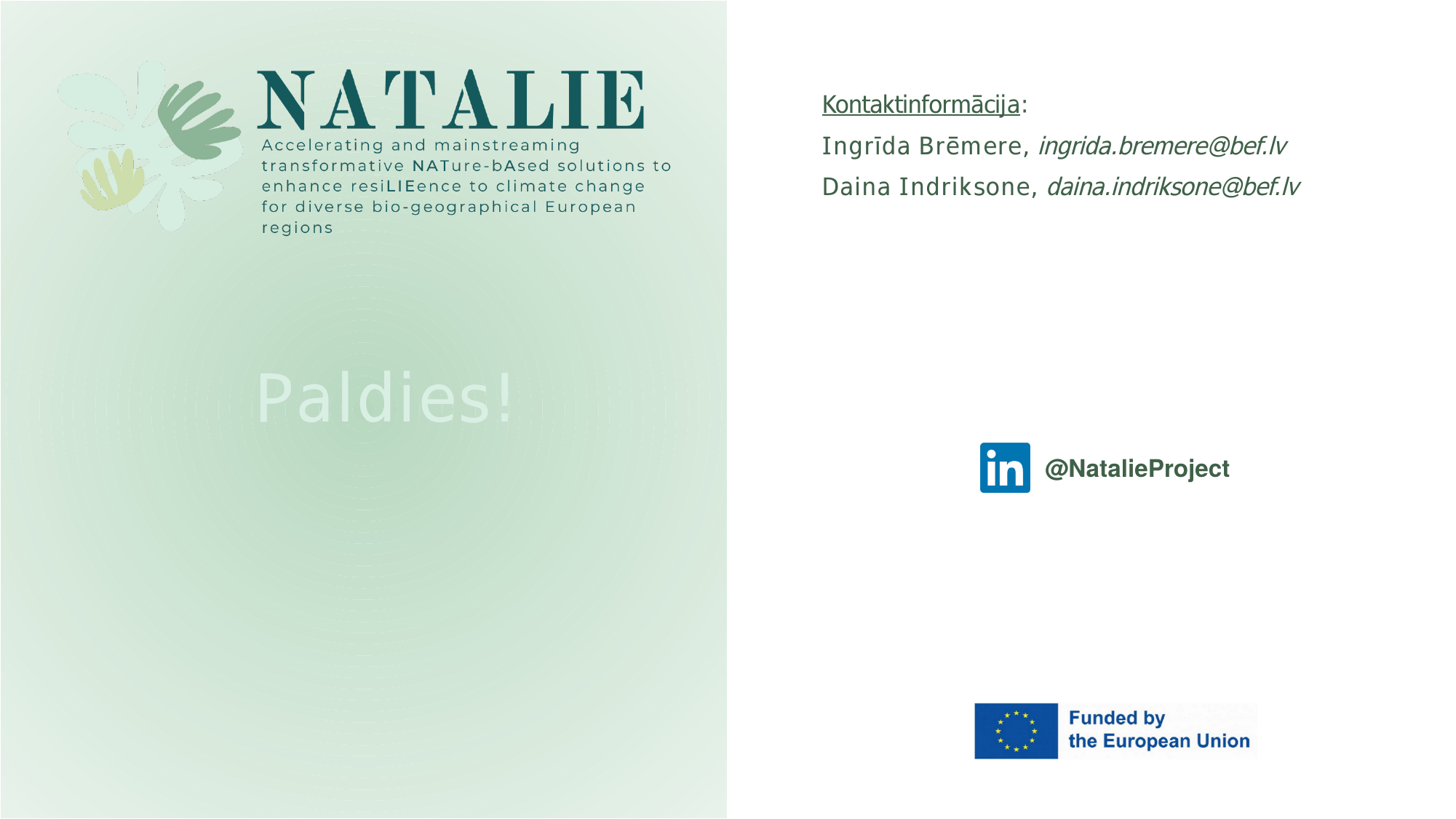

Kontaktinformācija:
Ingrīda Brēmere, ingrida.bremere@bef.lv
Daina Indriksone, daina.indriksone@bef.lv
Paldies!